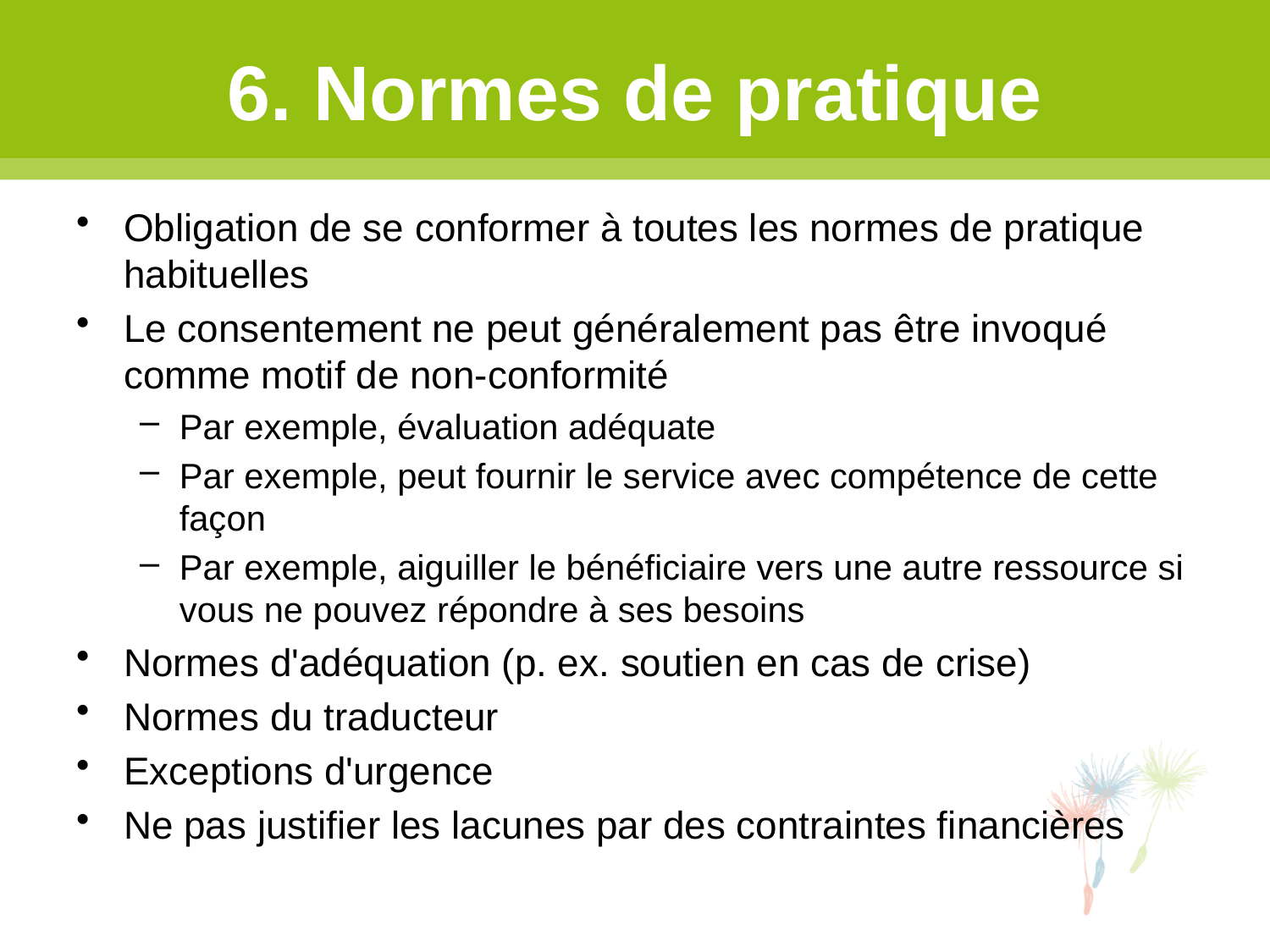

# 6. Normes de pratique
Obligation de se conformer à toutes les normes de pratique habituelles
Le consentement ne peut généralement pas être invoqué comme motif de non-conformité
Par exemple, évaluation adéquate
Par exemple, peut fournir le service avec compétence de cette façon
Par exemple, aiguiller le bénéficiaire vers une autre ressource si vous ne pouvez répondre à ses besoins
Normes d'adéquation (p. ex. soutien en cas de crise)
Normes du traducteur
Exceptions d'urgence
Ne pas justifier les lacunes par des contraintes financières